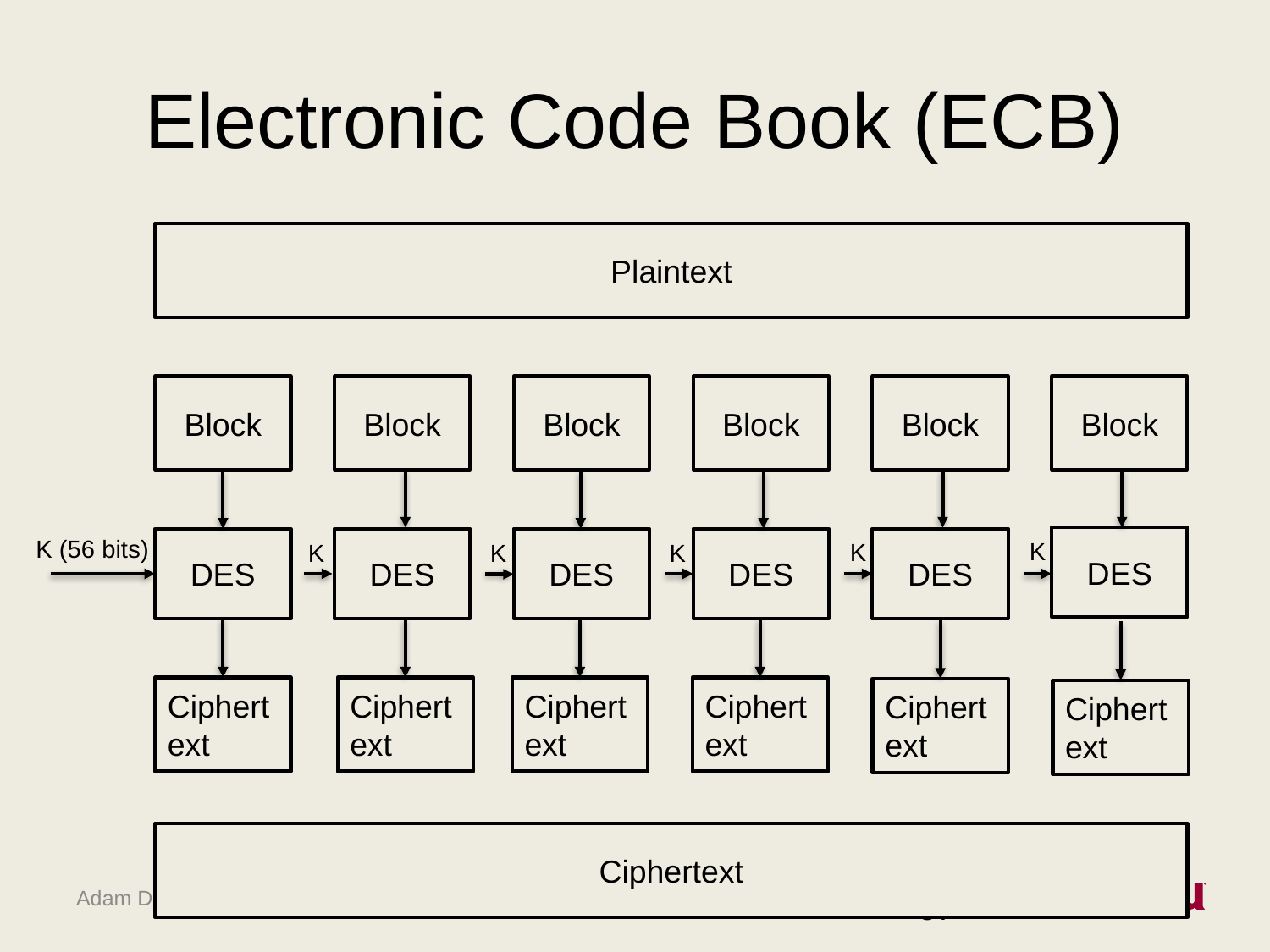

# Electronic Code Book (ECB)
Plaintext
Block
Block
Block
Block
Block
Block
K (56 bits)
DES
DES
DES
DES
DES
DES
K
K
K
K
K
Ciphertext
Ciphertext
Ciphertext
Ciphertext
Ciphertext
Ciphertext
Ciphertext
57